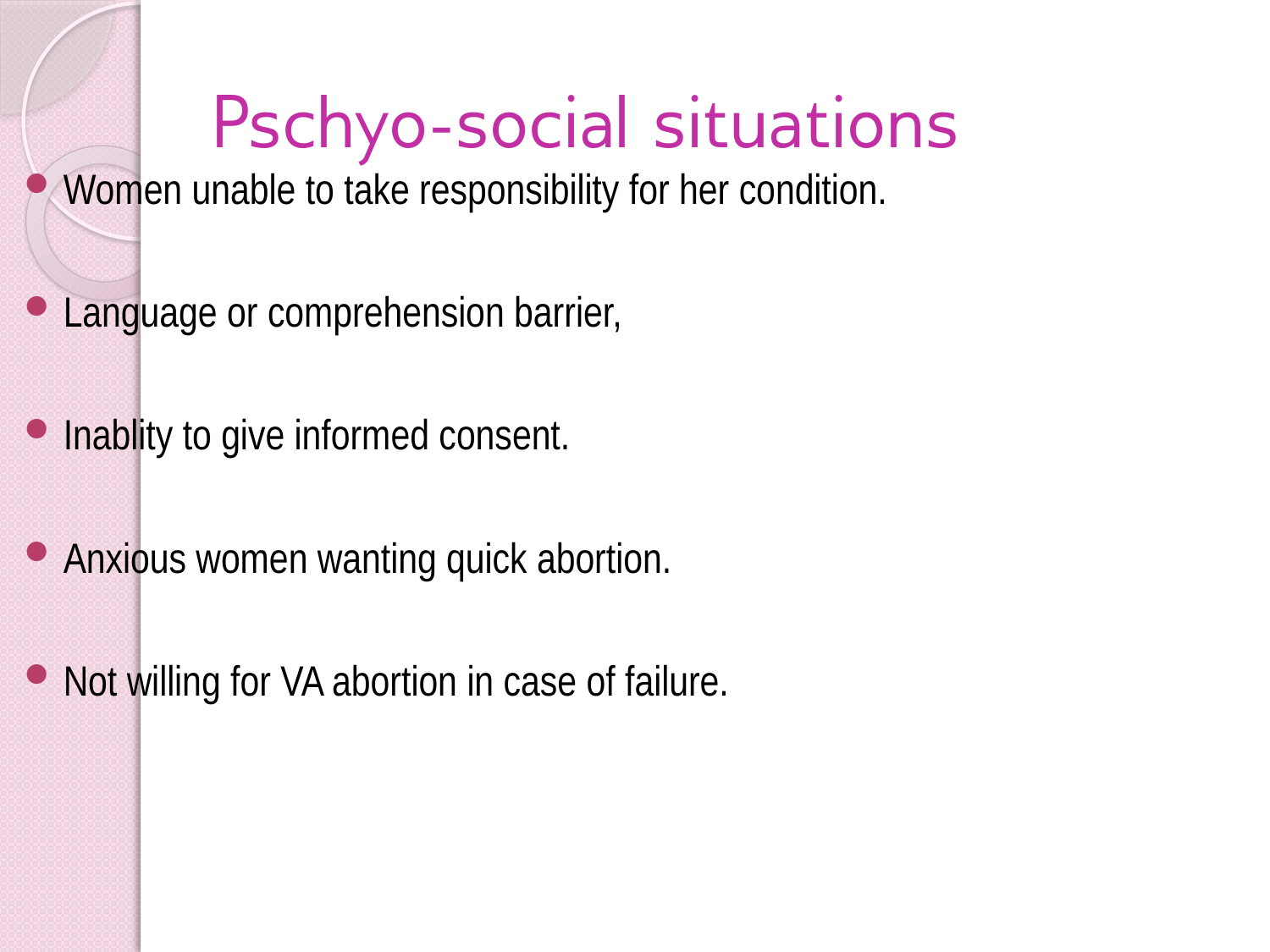

# Pschyo-social situations
Women unable to take responsibility for her condition.

Language or comprehension barrier,

Inablity to give informed consent.

Anxious women wanting quick abortion.

Not willing for VA abortion in case of failure.